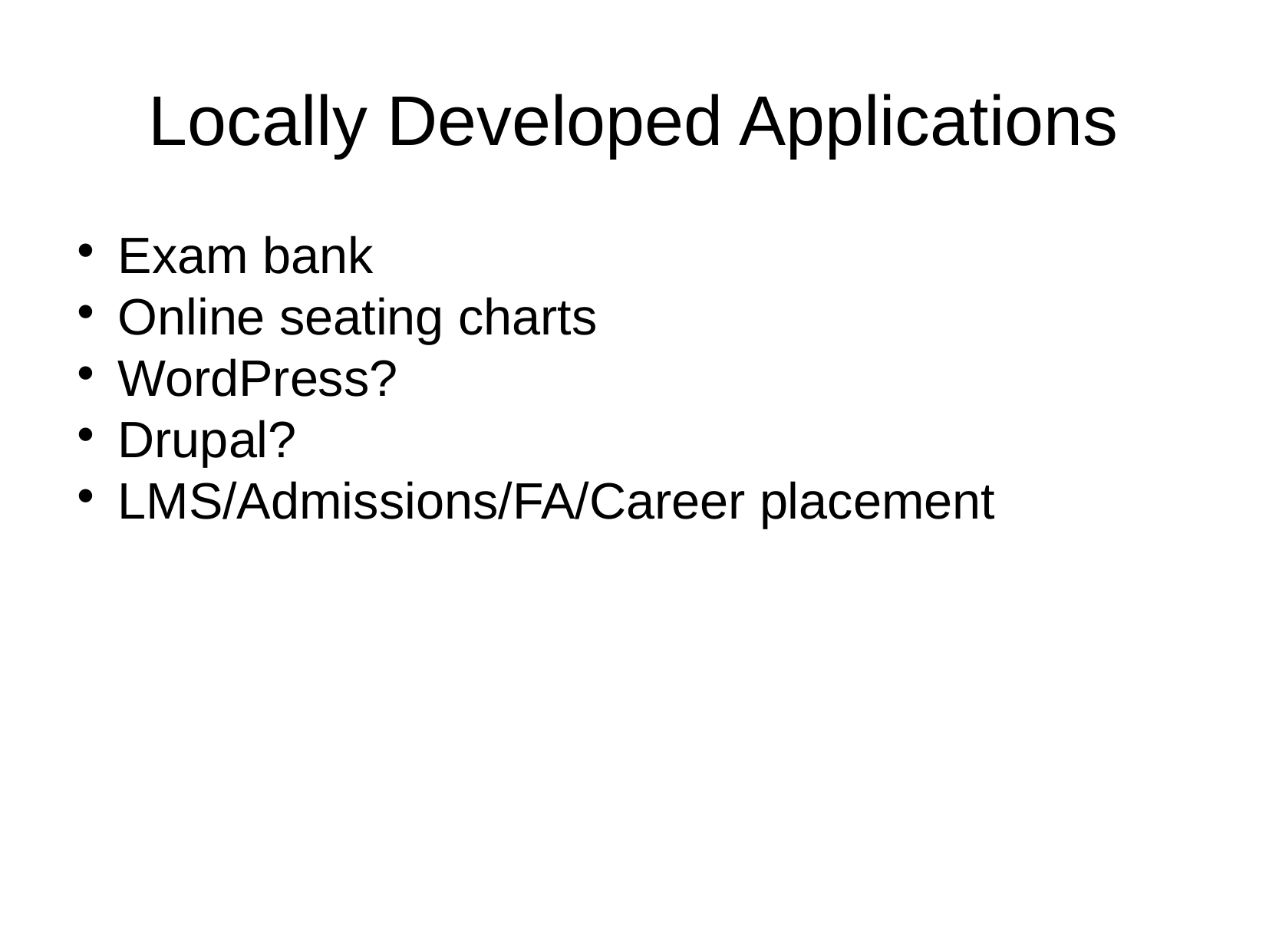

Locally Developed Applications
Exam bank
Online seating charts
WordPress?
Drupal?
LMS/Admissions/FA/Career placement